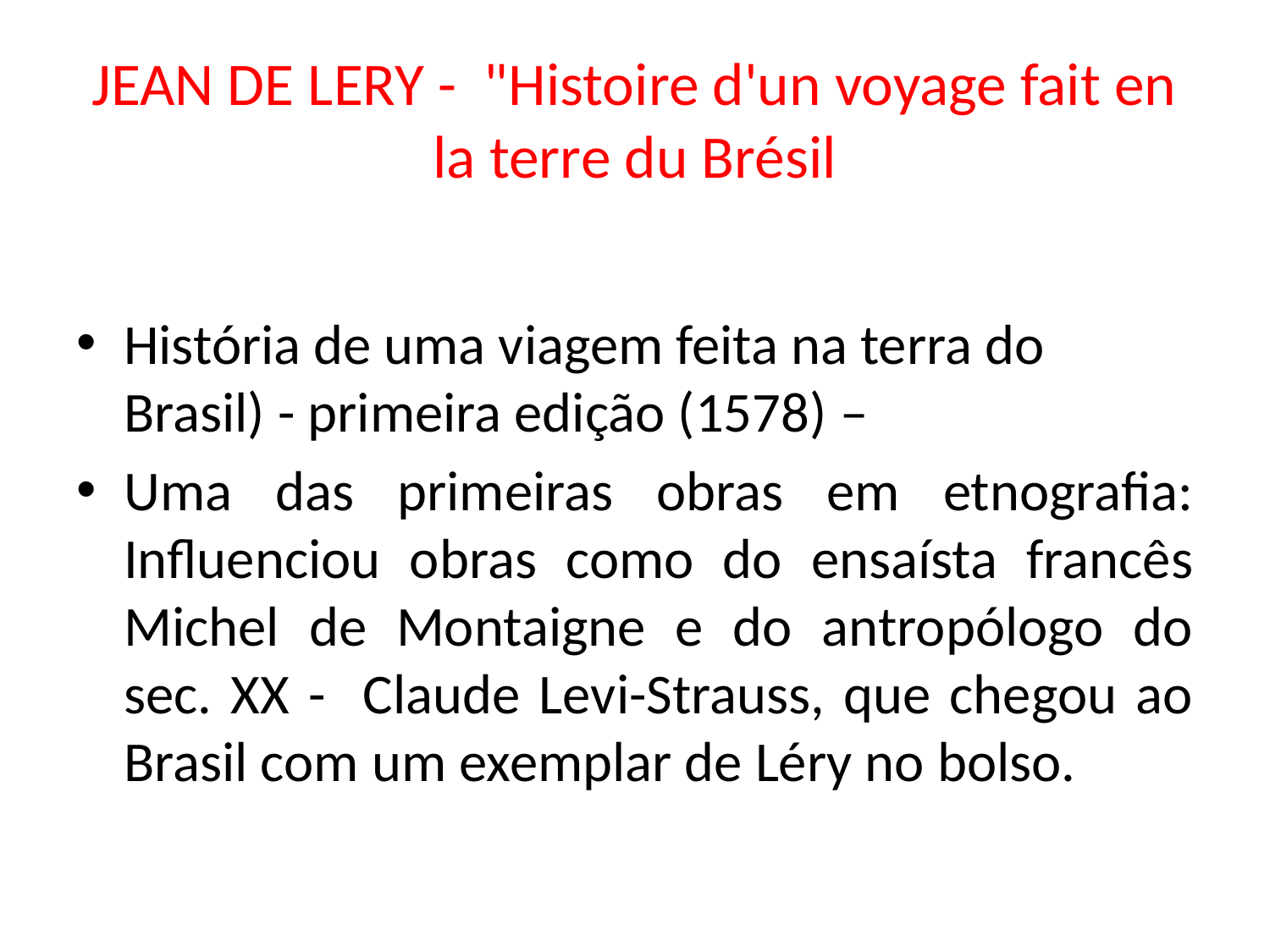

# JEAN DE LERY -  "Histoire d'un voyage fait en la terre du Brésil

História de uma viagem feita na terra do Brasil) - primeira edição (1578) –
Uma das primeiras obras em etnografia: Influenciou obras como do ensaísta francês Michel de Montaigne e do antropólogo do sec. XX -  Claude Levi-Strauss, que chegou ao Brasil com um exemplar de Léry no bolso.